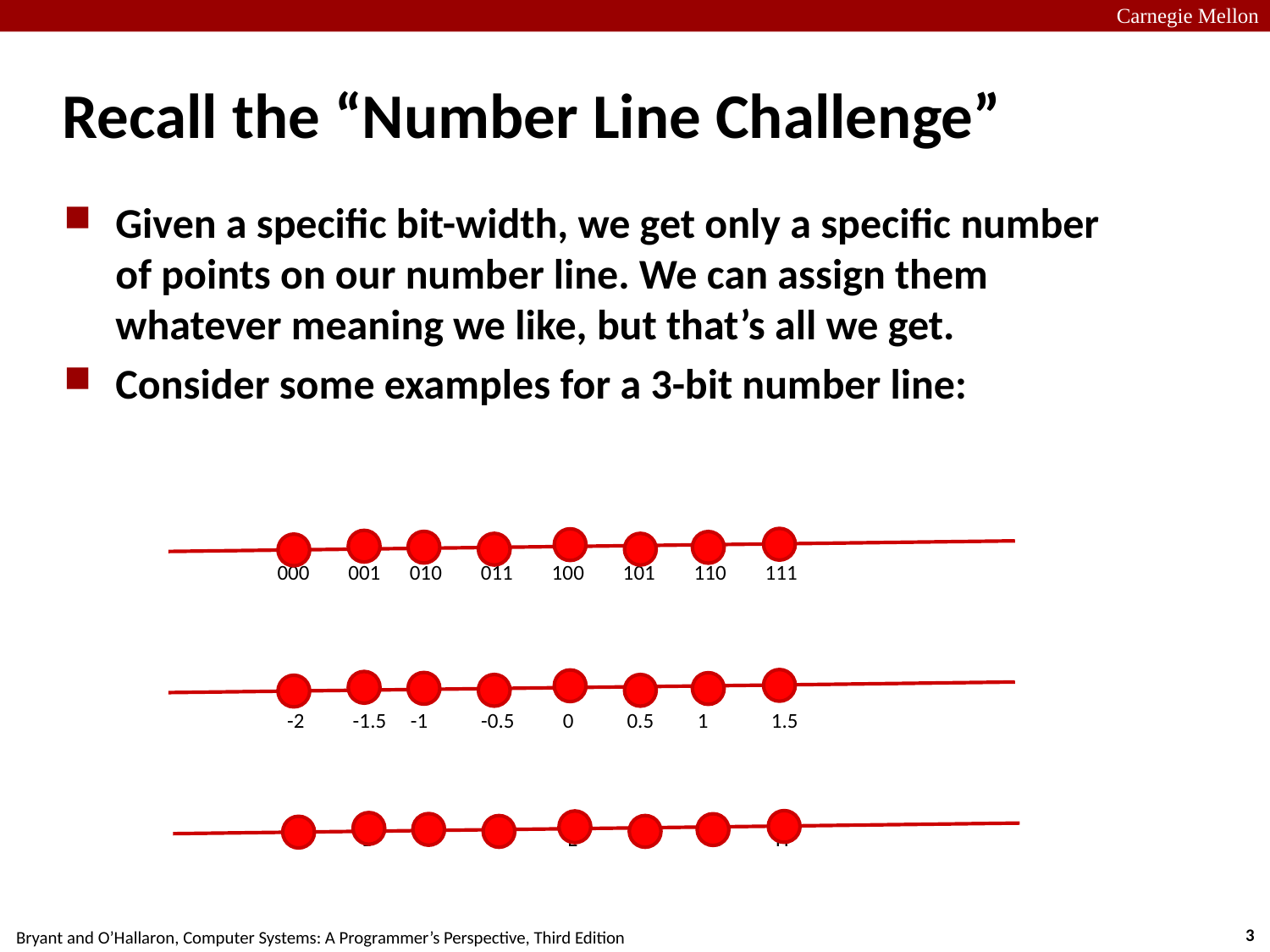

# Recall the “Number Line Challenge”
Given a specific bit-width, we get only a specific number of points on our number line. We can assign them whatever meaning we like, but that’s all we get.
Consider some examples for a 3-bit number line:

                              000        001      010        011        100        101        110        111

                                -2          -1.5     -1           -0.5          0           0.5         1             1.5

                                 A            B          C            D             E            F             G           H